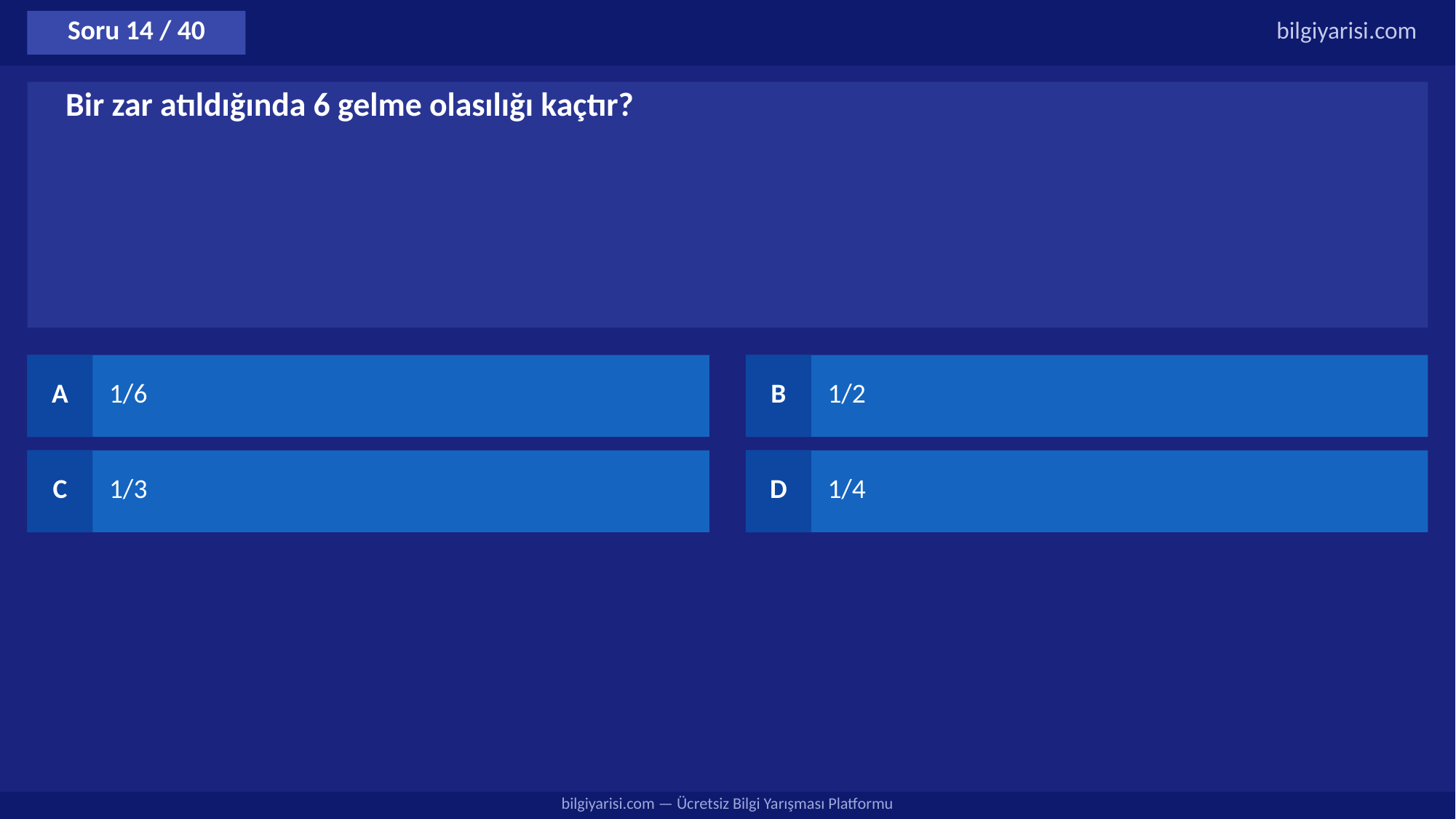

Soru 14 / 40
bilgiyarisi.com

Bir zar atıldığında 6 gelme olasılığı kaçtır?

A
1/6

B
1/2

C
1/3

D
1/4
bilgiyarisi.com — Ücretsiz Bilgi Yarışması Platformu